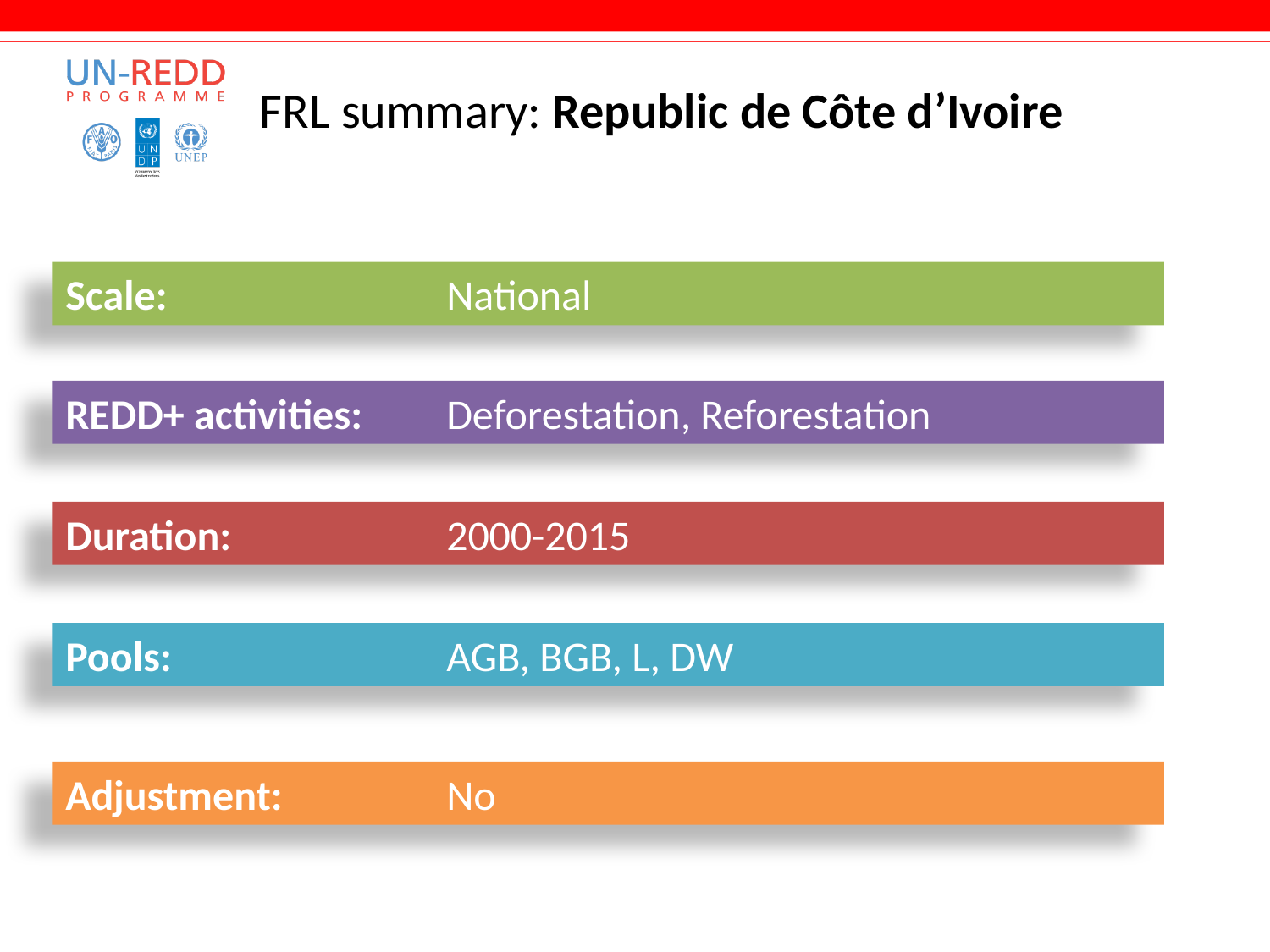

# FRL summary: Republic de Côte d’Ivoire
Scale:			National
REDD+ activities:	Deforestation, Reforestation
Duration:		2000-2015
Pools:			AGB, BGB, L, DW
Adjustment:		No